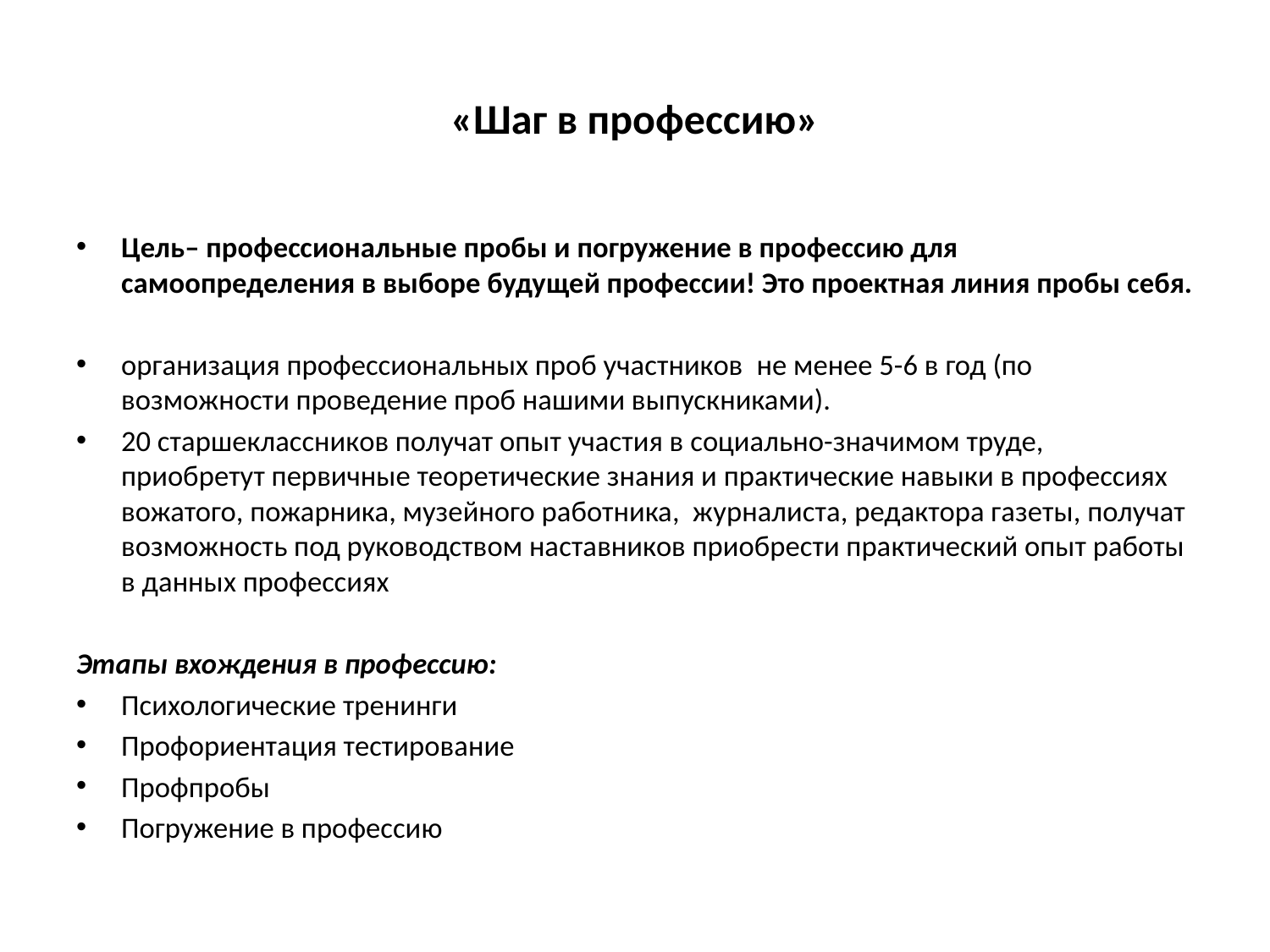

# «Шаг в профессию»
Цель– профессиональные пробы и погружение в профессию для  самоопределения в выборе будущей профессии! Это проектная линия пробы себя.

организация профессиональных проб участников  не менее 5-6 в год (по возможности проведение проб нашими выпускниками).
20 старшеклассников получат опыт участия в социально-значимом труде, приобретут первичные теоретические знания и практические навыки в профессиях вожатого, пожарника, музейного работника,  журналиста, редактора газеты, получат возможность под руководством наставников приобрести практический опыт работы в данных профессиях

Этапы вхождения в профессию:
Психологические тренинги
Профориентация тестирование
Профпробы
Погружение в профессию